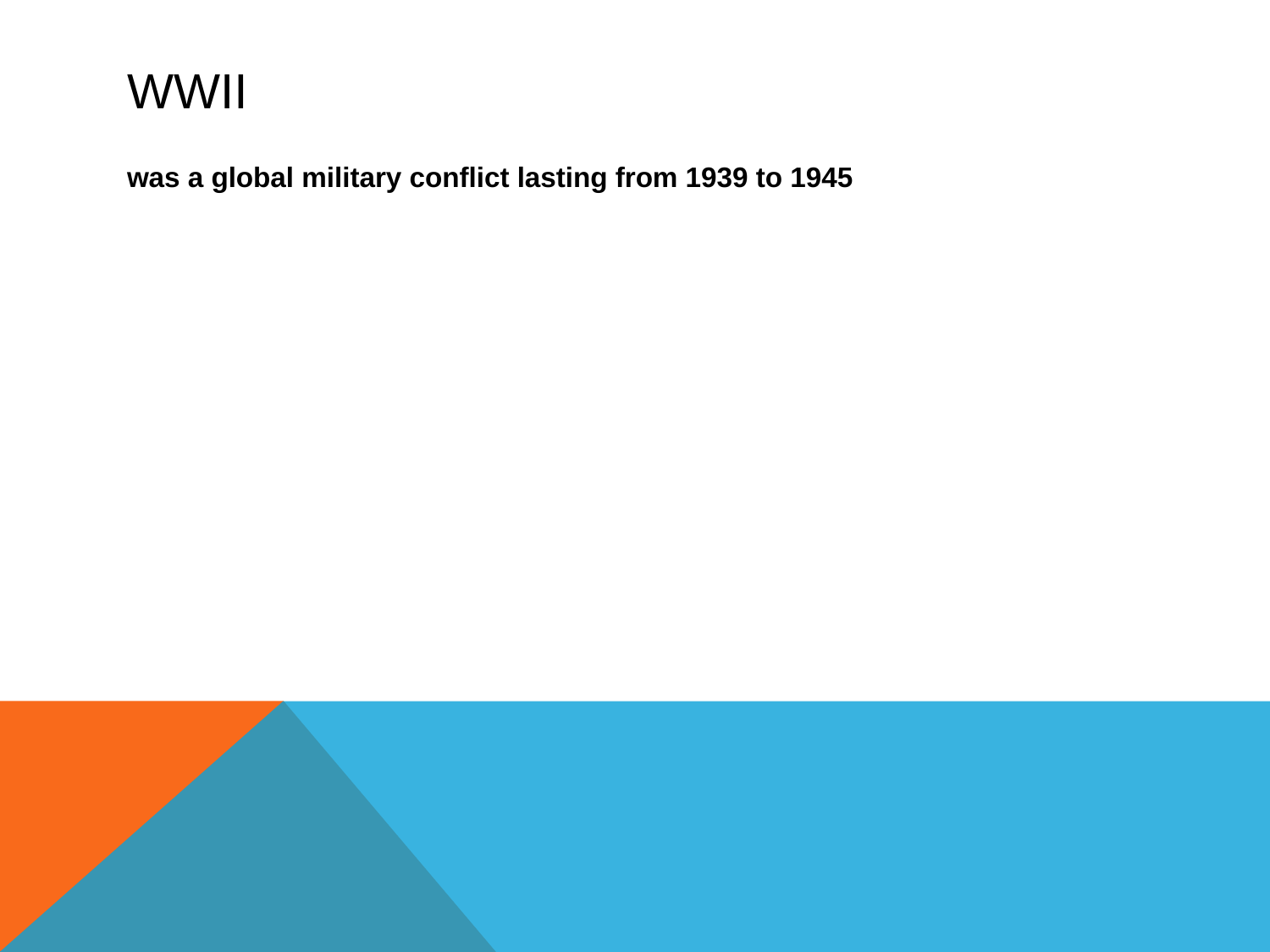

# WWII
was a global military conflict lasting from 1939 to 1945